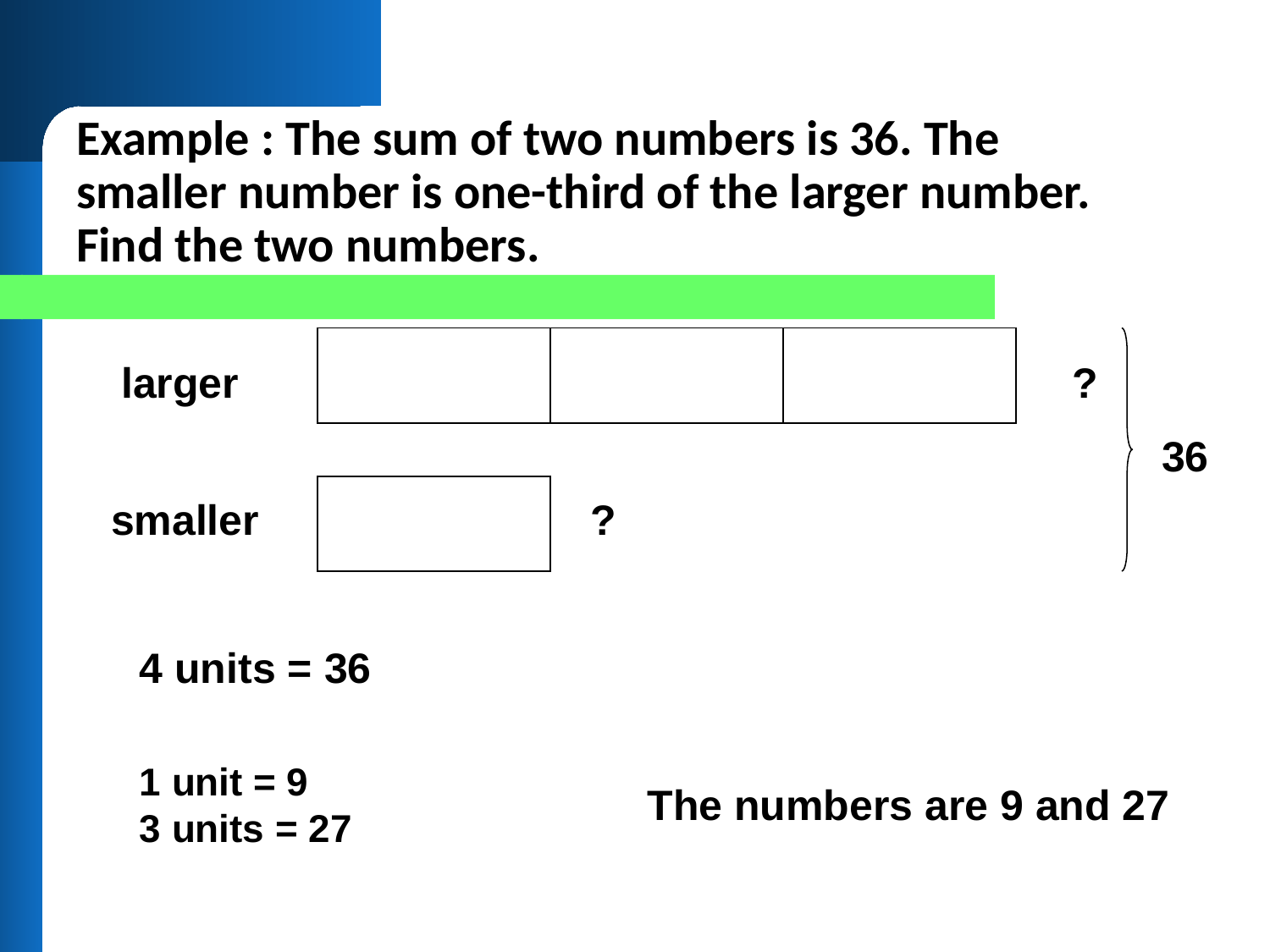

Example : The sum of two numbers is 36. The smaller number is one-third of the larger number. Find the two numbers.

larger
?
36

smaller
?
4 units = 36
1 unit = 9
3 units = 27

The numbers are 9 and 27